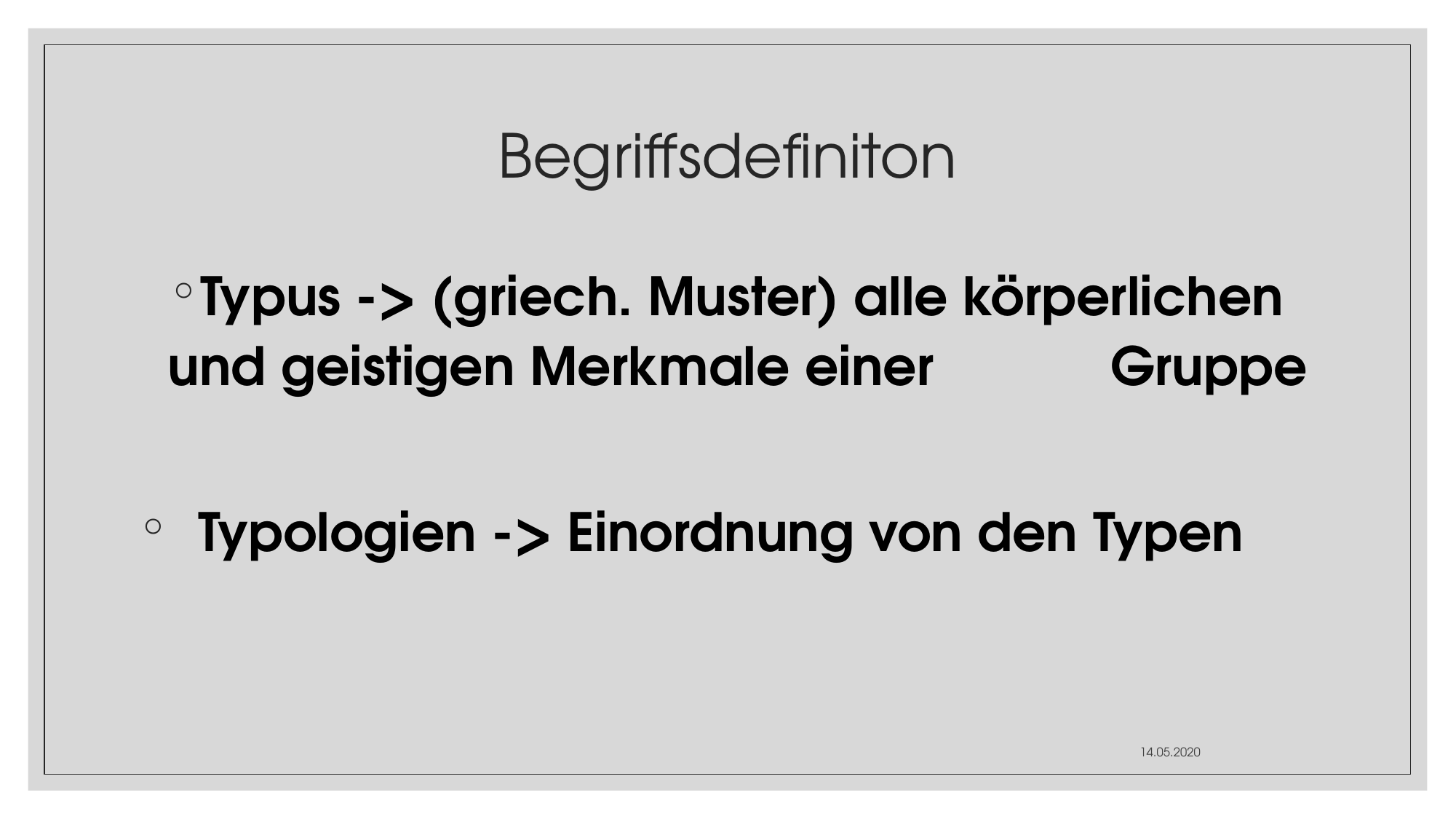

# Begriffsdefiniton
Typus -> (griech. Muster) alle körperlichen und geistigen Merkmale einer            Gruppe

  Typologien -> Einordnung von den Typen

14.05.2020